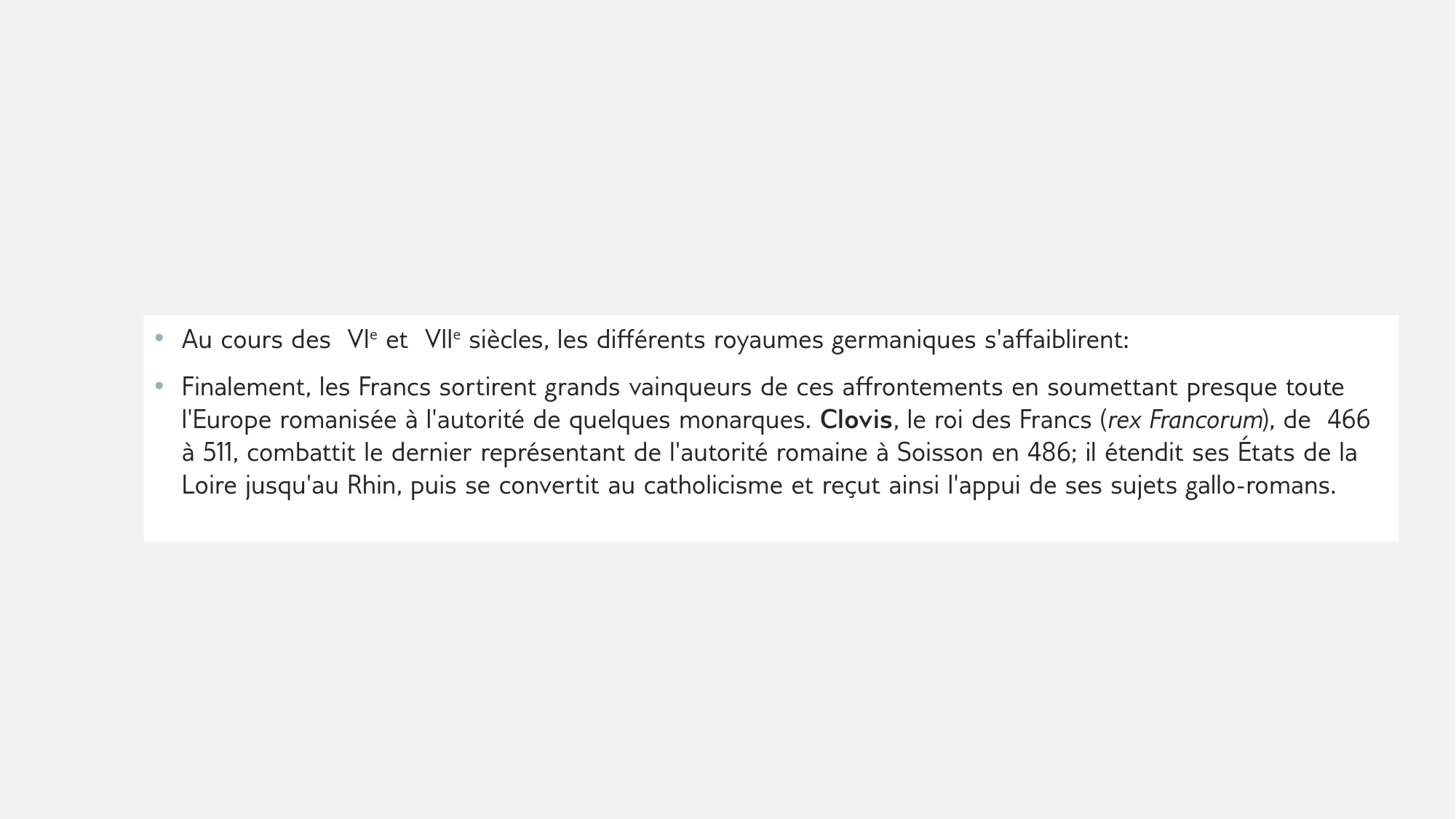

#
Au cours des  VIe et  VIIe siècles, les différents royaumes germaniques s'affaiblirent:
Finalement, les Francs sortirent grands vainqueurs de ces affrontements en soumettant presque toute l'Europe romanisée à l'autorité de quelques monarques. Clovis, le roi des Francs (rex Francorum), de  466 à 511, combattit le dernier représentant de l'autorité romaine à Soisson en 486; il étendit ses États de la Loire jusqu'au Rhin, puis se convertit au catholicisme et reçut ainsi l'appui de ses sujets gallo-romans.